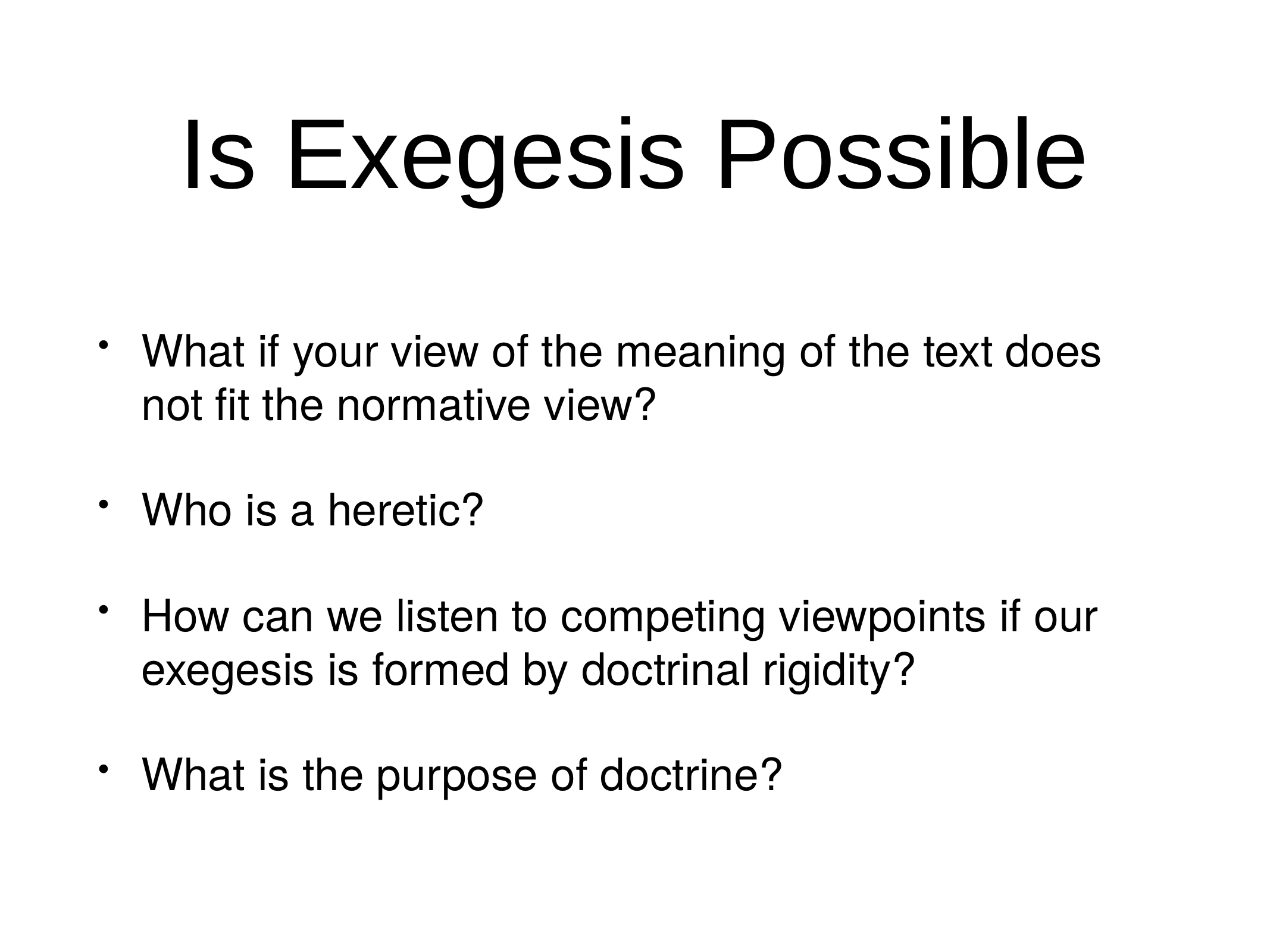

# Is Exegesis Possible
What if your view of the meaning of the text does not fit the normative view?
Who is a heretic?
How can we listen to competing viewpoints if our exegesis is formed by doctrinal rigidity?
What is the purpose of doctrine?